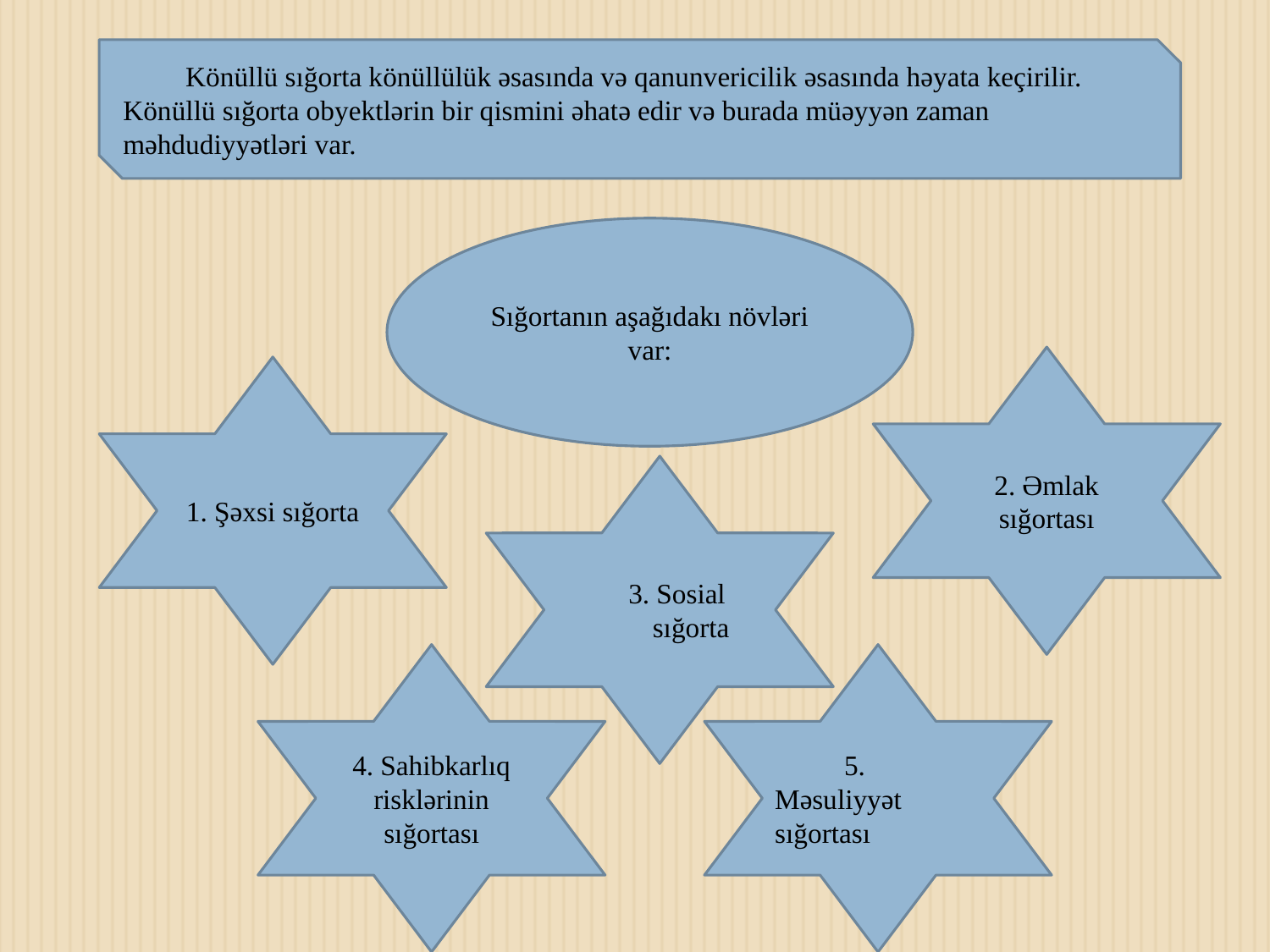

Könüllü sığorta könüllülük əsasında və qanunvericilik əsasında həyata keçirilir. Könüllü sığorta obyektlərin bir qismini əhatə edir və burada müəyyən zaman məhdudiyyətləri var.
Sığortanın aşağıdakı növləri var:
2. Əmlak sığortası
1. Şəxsi sığorta
 3. Sosial               sığorta
4. Sahibkarlıq risklərinin sığortası
 5. Məsuliyyət sığortası